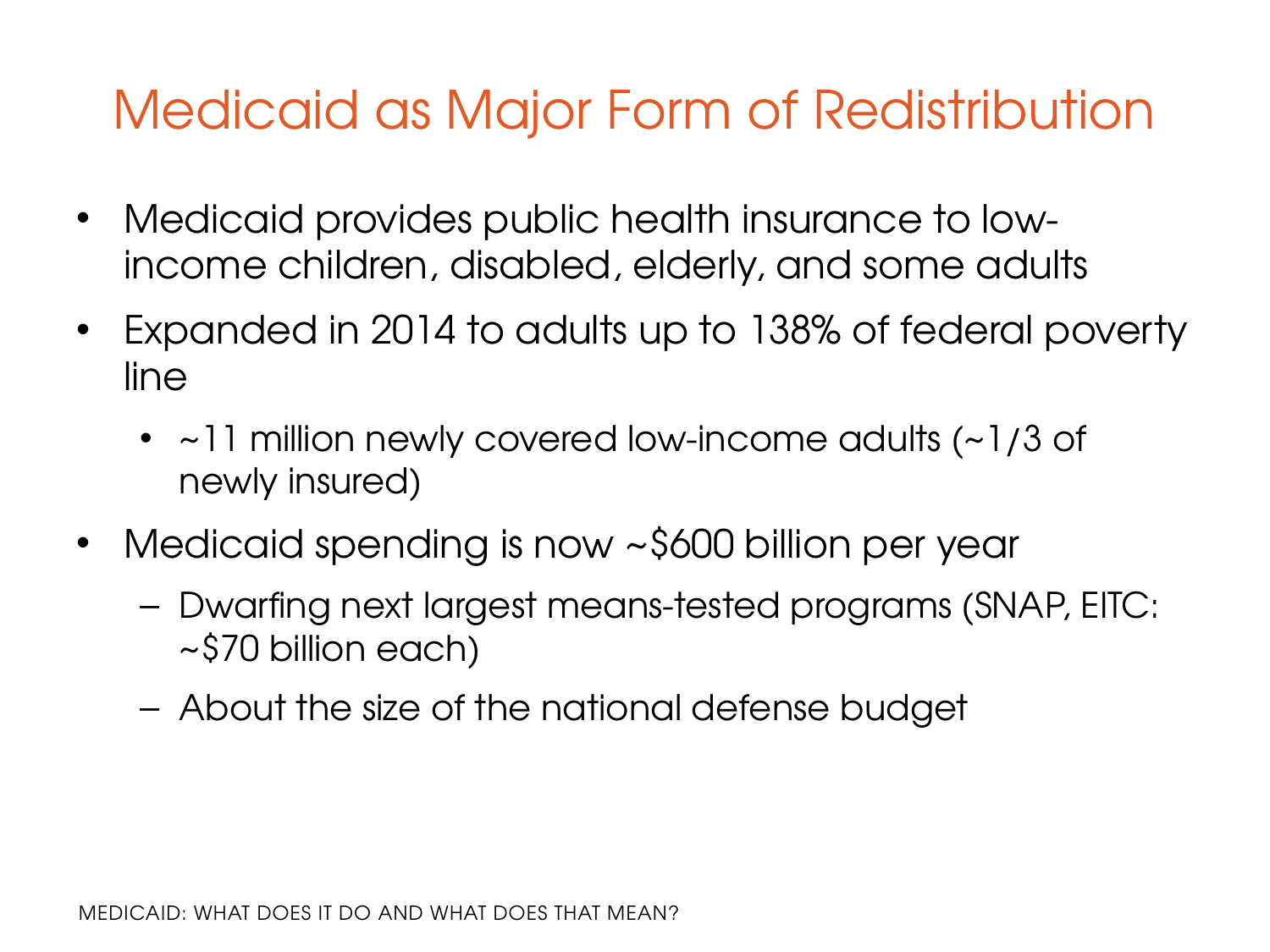

# Medicaid as Major Form of Redistribution
Medicaid provides public health insurance to low-income children, disabled, elderly, and some adults
Expanded in 2014 to adults up to 138% of federal poverty line
~11 million newly covered low-income adults (~1/3 of newly insured)
Medicaid spending is now ~$600 billion per year
Dwarfing next largest means-tested programs (SNAP, EITC: ~$70 billion each)
About the size of the national defense budget
What Does It Do and What Does That Mean?
Medicaid: What Does It Do and What Does That Mean?